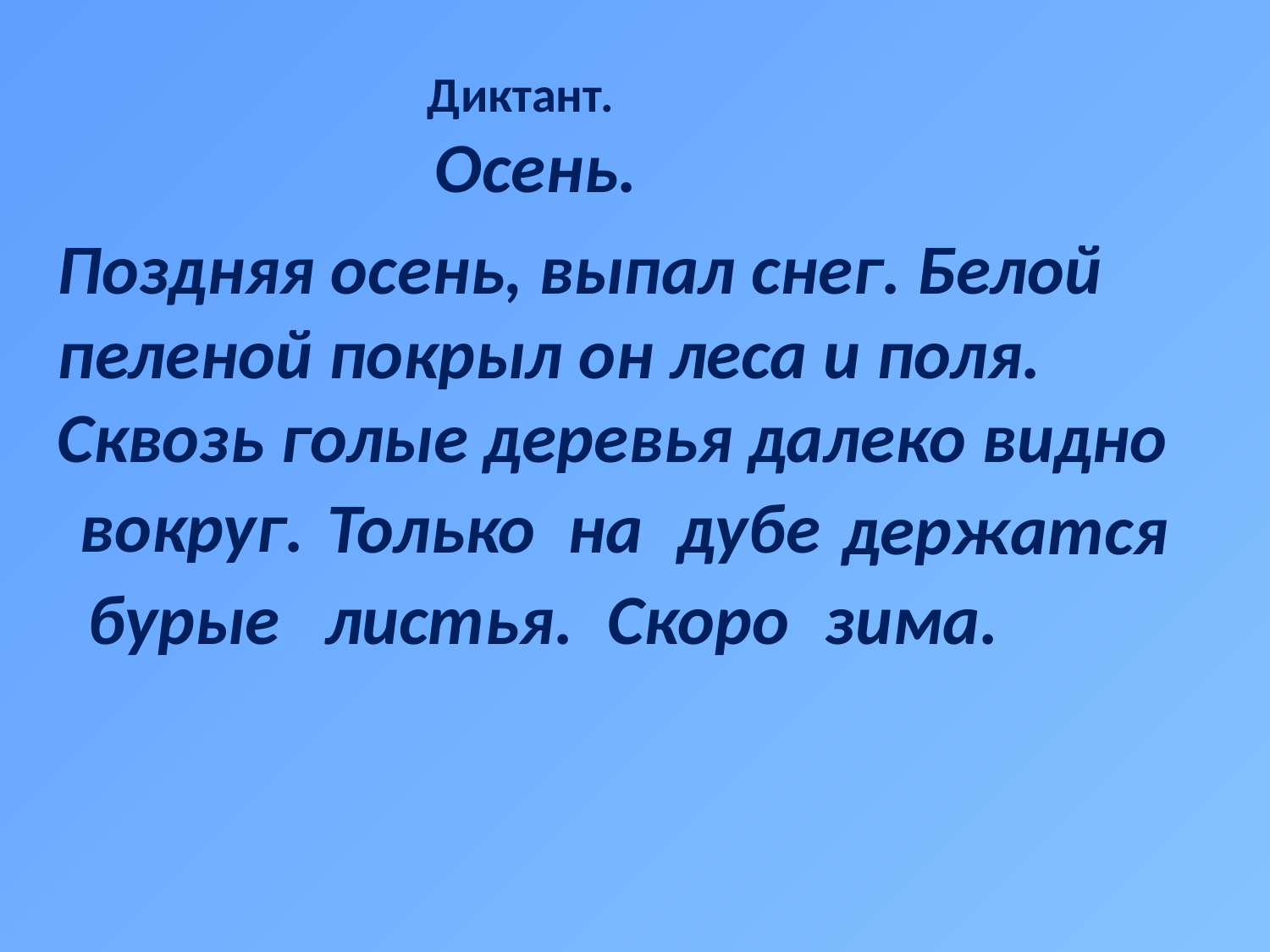

Диктант.
		           Осень.

Поздняя осень, выпал снег. Белой пеленой покрыл он леса и поля. Сквозь голые деревья далеко видно
вокруг.
на
дубе
Только
держатся
бурые
листья.
Скоро
зима.